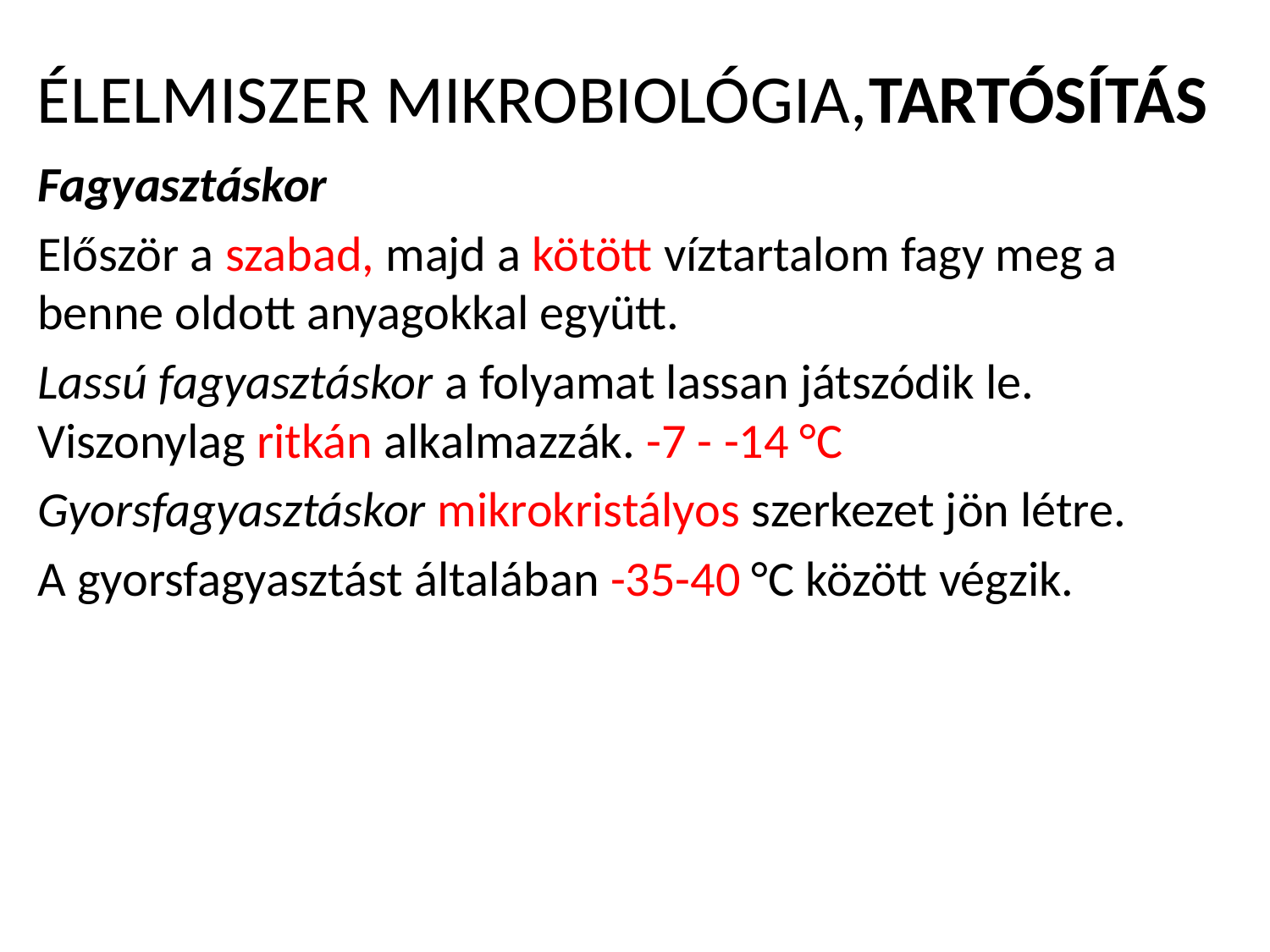

# ÉLELMISZER MIKROBIOLÓGIA,TARTÓSÍTÁS
Fagyasztáskor
Először a szabad, majd a kötött víztartalom fagy meg a benne oldott anyagokkal együtt.
Lassú fagyasztáskor a folyamat lassan játszódik le. Viszonylag ritkán alkalmazzák. -7 - -14 °C
Gyorsfagyasztáskor mikrokristályos szerkezet jön létre.
A gyorsfagyasztást általában -35-40 °C között végzik.